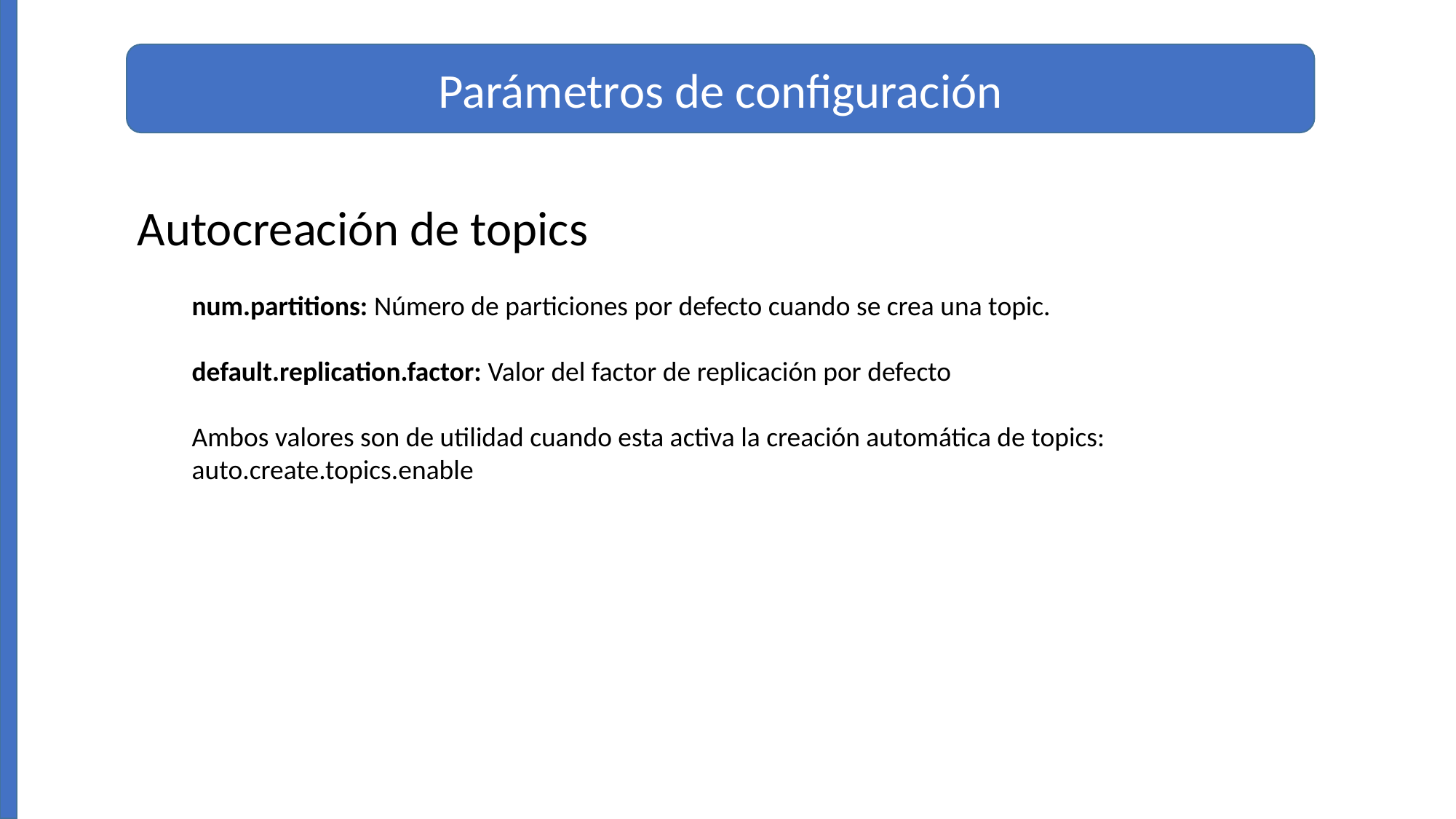

Parámetros de configuración
Autocreación de topics

num.partitions: Número de particiones por defecto cuando se crea una topic.

default.replication.factor: Valor del factor de replicación por defecto

Ambos valores son de utilidad cuando esta activa la creación automática de topics:
auto.create.topics.enable